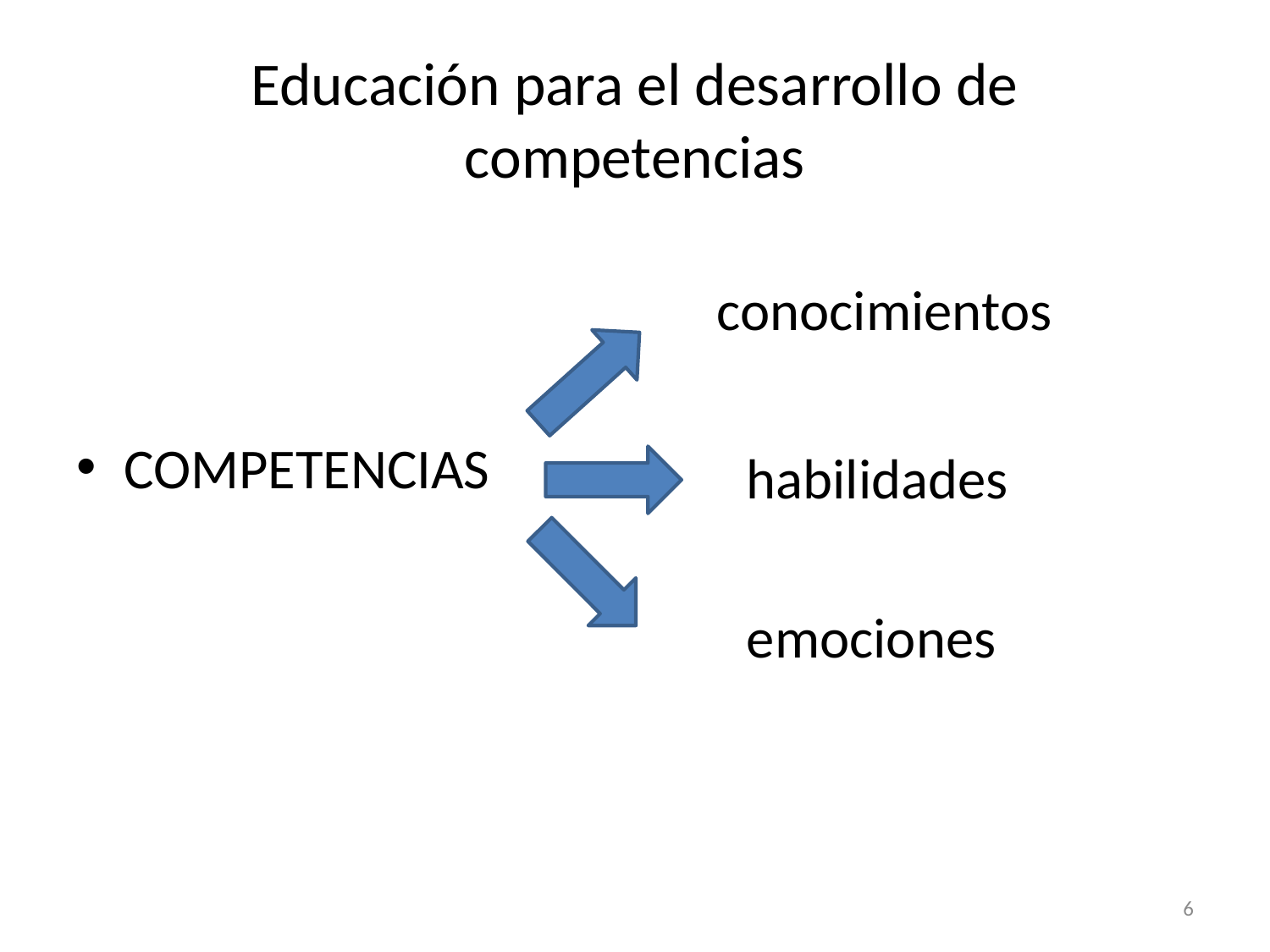

# Educación para el desarrollo de competencias

COMPETENCIAS

conocimientos

habilidades

emociones
6